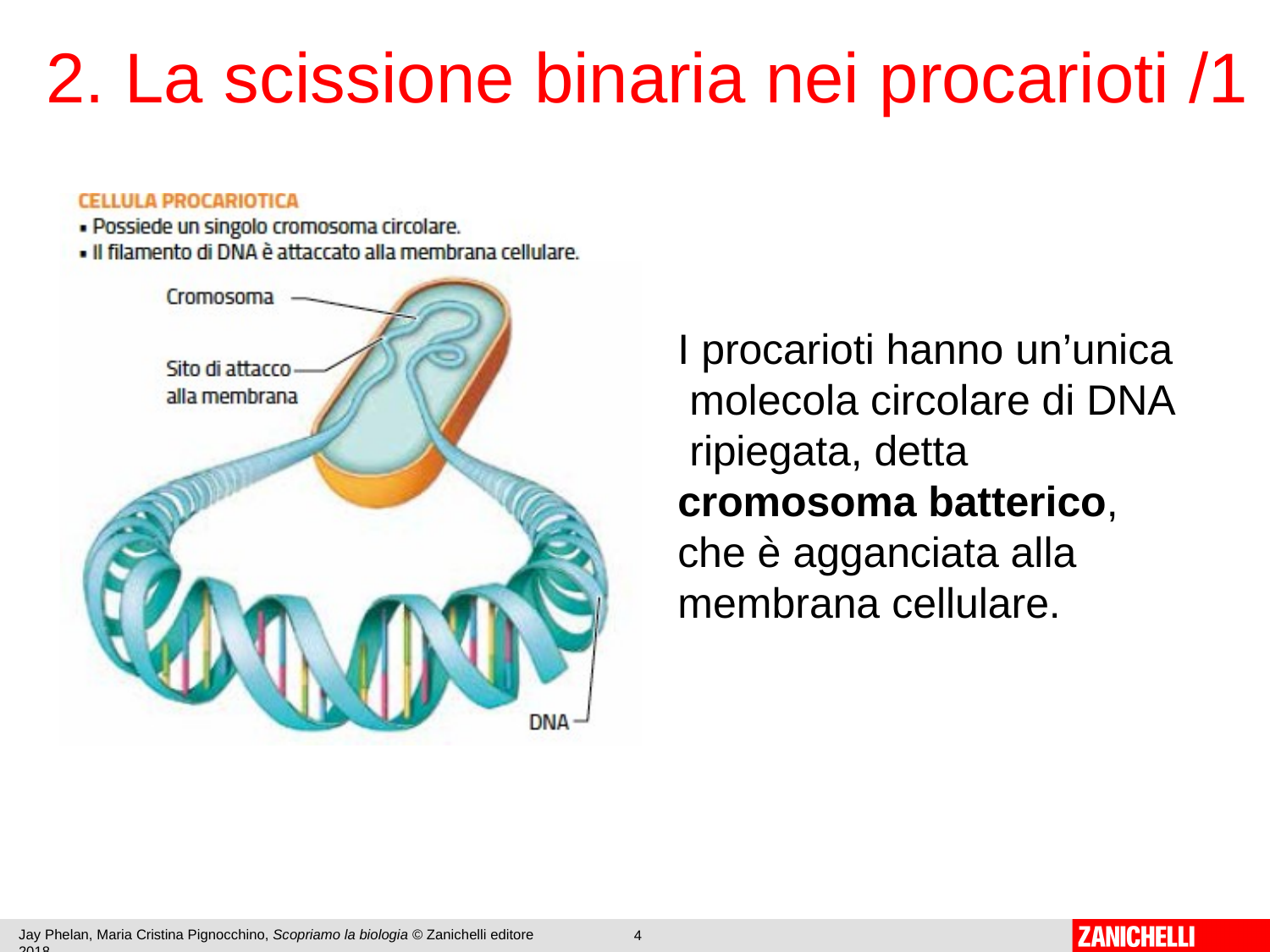

# 2. La	scissione	binaria	nei	procarioti	/1

I procarioti hanno un’unica  molecola circolare di DNA  ripiegata, detta  cromosoma batterico,  che è agganciata alla  membrana cellulare.
Jay Phelan, Maria Cristina Pignocchino, Scopriamo la biologia © Zanichelli editore 2018
4